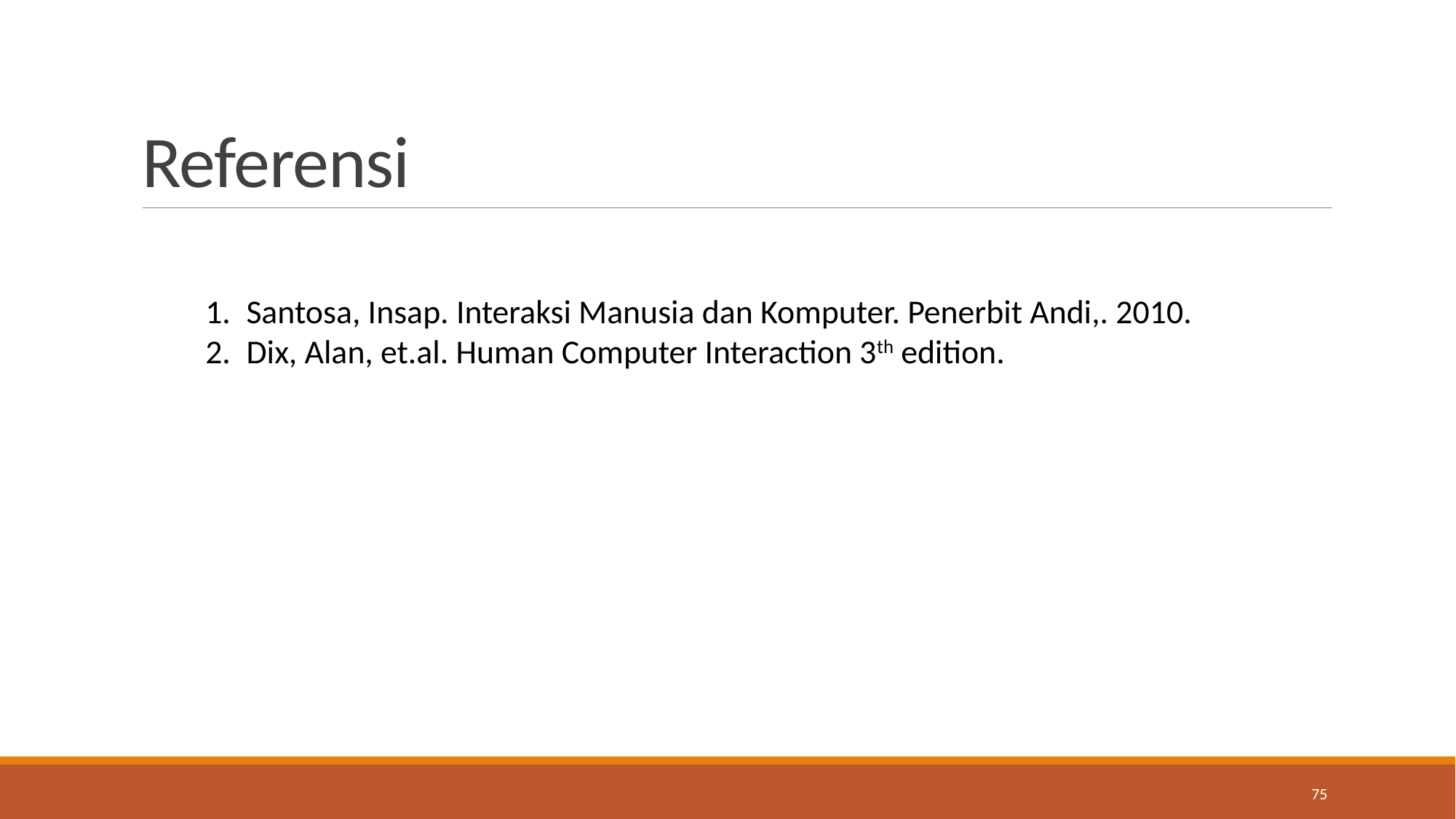

# Referensi
Santosa, Insap. Interaksi Manusia dan Komputer. Penerbit Andi,. 2010.
Dix, Alan, et.al. Human Computer Interaction 3th edition.
75